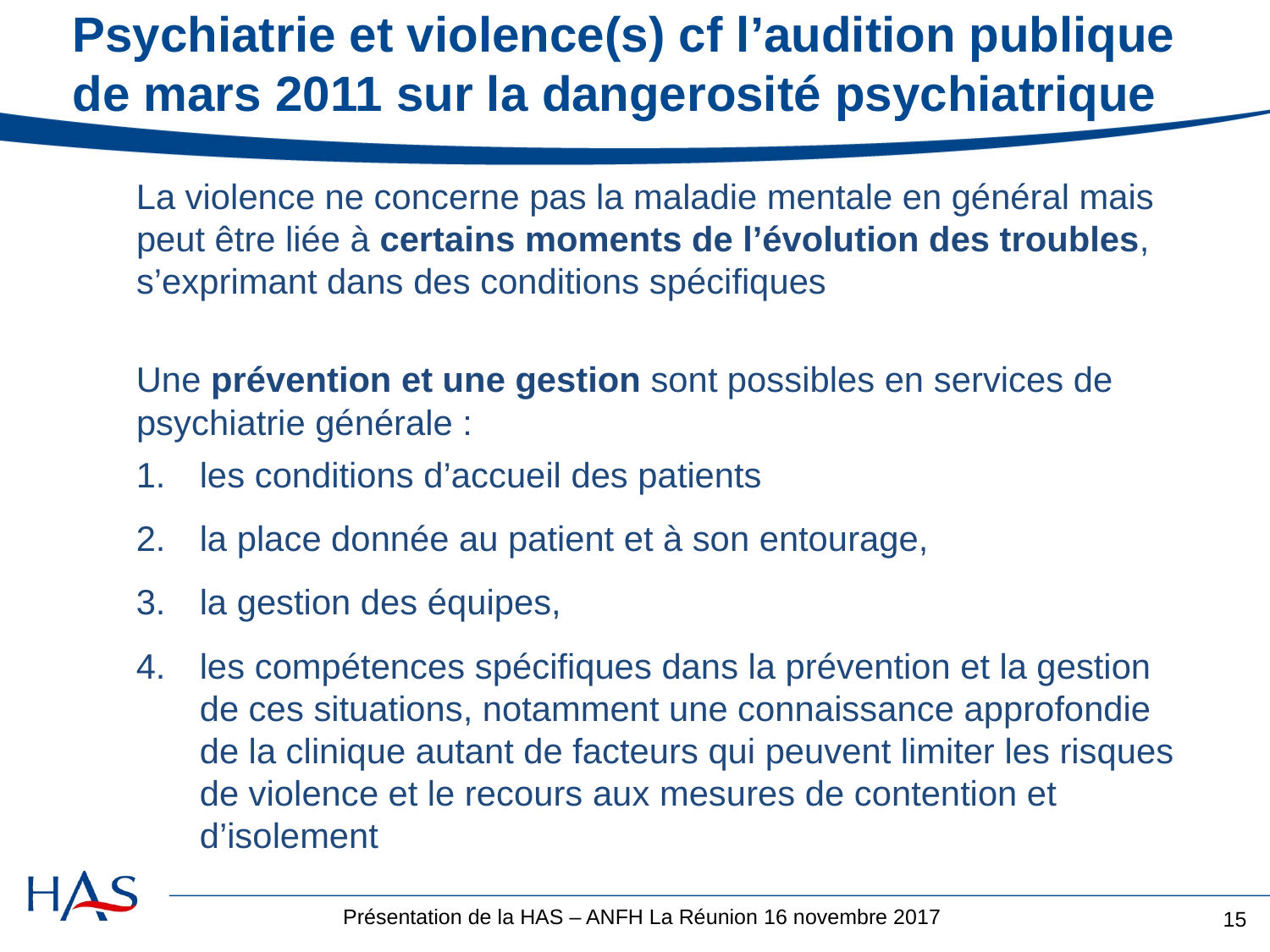

# Psychiatrie et violence(s) cf l’audition publique de mars 2011 sur la dangerosité psychiatrique
La violence ne concerne pas la maladie mentale en général mais peut être liée à certains moments de l’évolution des troubles, s’exprimant dans des conditions spécifiques

Une prévention et une gestion sont possibles en services de psychiatrie générale :
les conditions d’accueil des patients
la place donnée au patient et à son entourage,
la gestion des équipes,
les compétences spécifiques dans la prévention et la gestion de ces situations, notamment une connaissance approfondie de la clinique autant de facteurs qui peuvent limiter les risques de violence et le recours aux mesures de contention et d’isolement
15